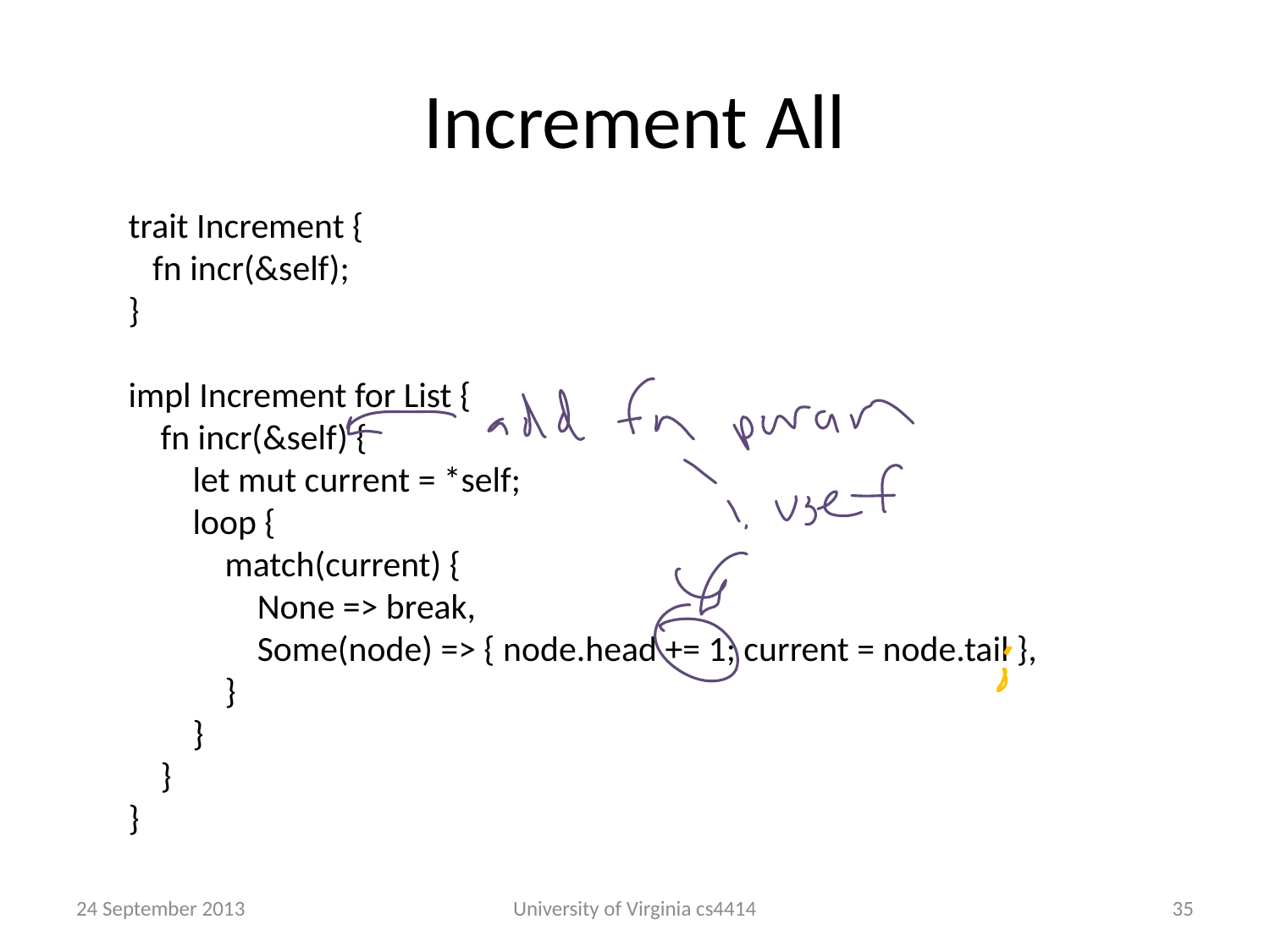

# Increment All
trait Increment {
   fn incr(&self);
}

impl Increment for List {
    fn incr(&self) {
        let mut current = *self;
        loop {
            match(current) {
                None => break,
                Some(node) => { node.head += 1; current = node.tail },
            }
        }
    }
}

24 September 2013
University of Virginia cs4414
35